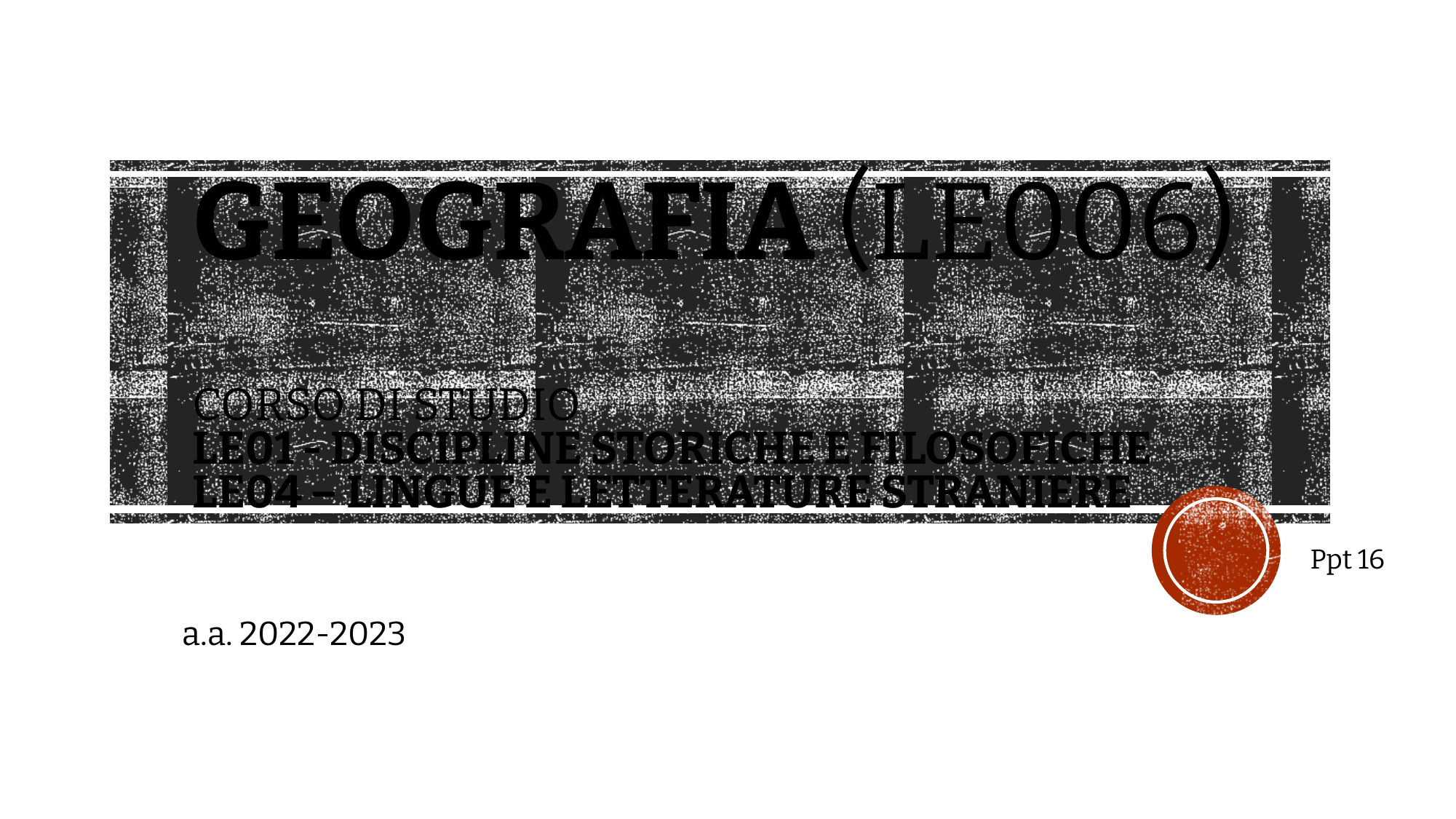

# Geografia (LE006) Corso di Studio LE01 - DISCIPLINE STORICHE E FILOSOFICHE LE04 – Lingue e letterature straniere
Ppt 16
a.a. 2022-2023